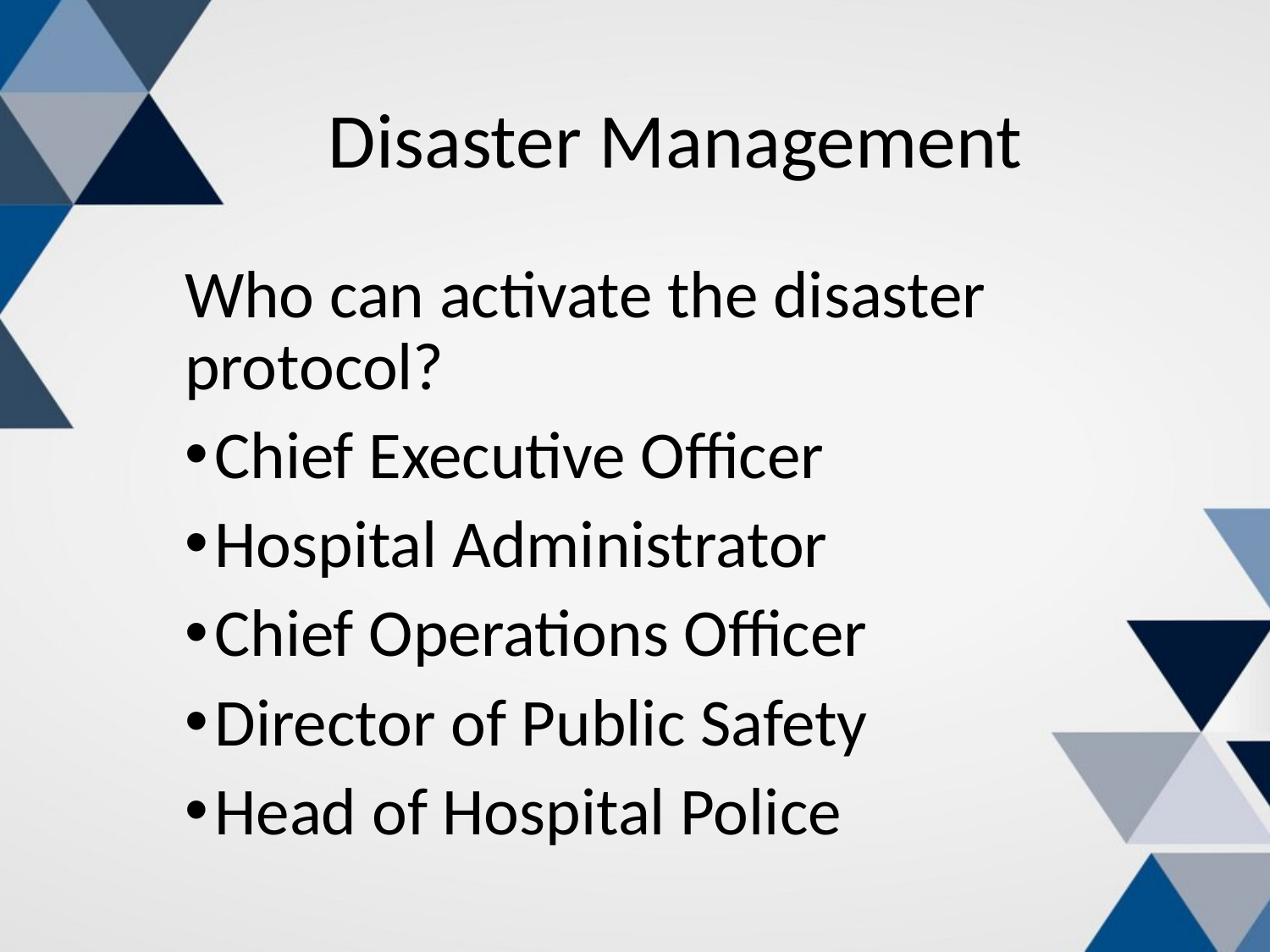

# Disaster Management
Who can activate the disaster protocol?
Chief Executive Officer
Hospital Administrator
Chief Operations Officer
Director of Public Safety
Head of Hospital Police